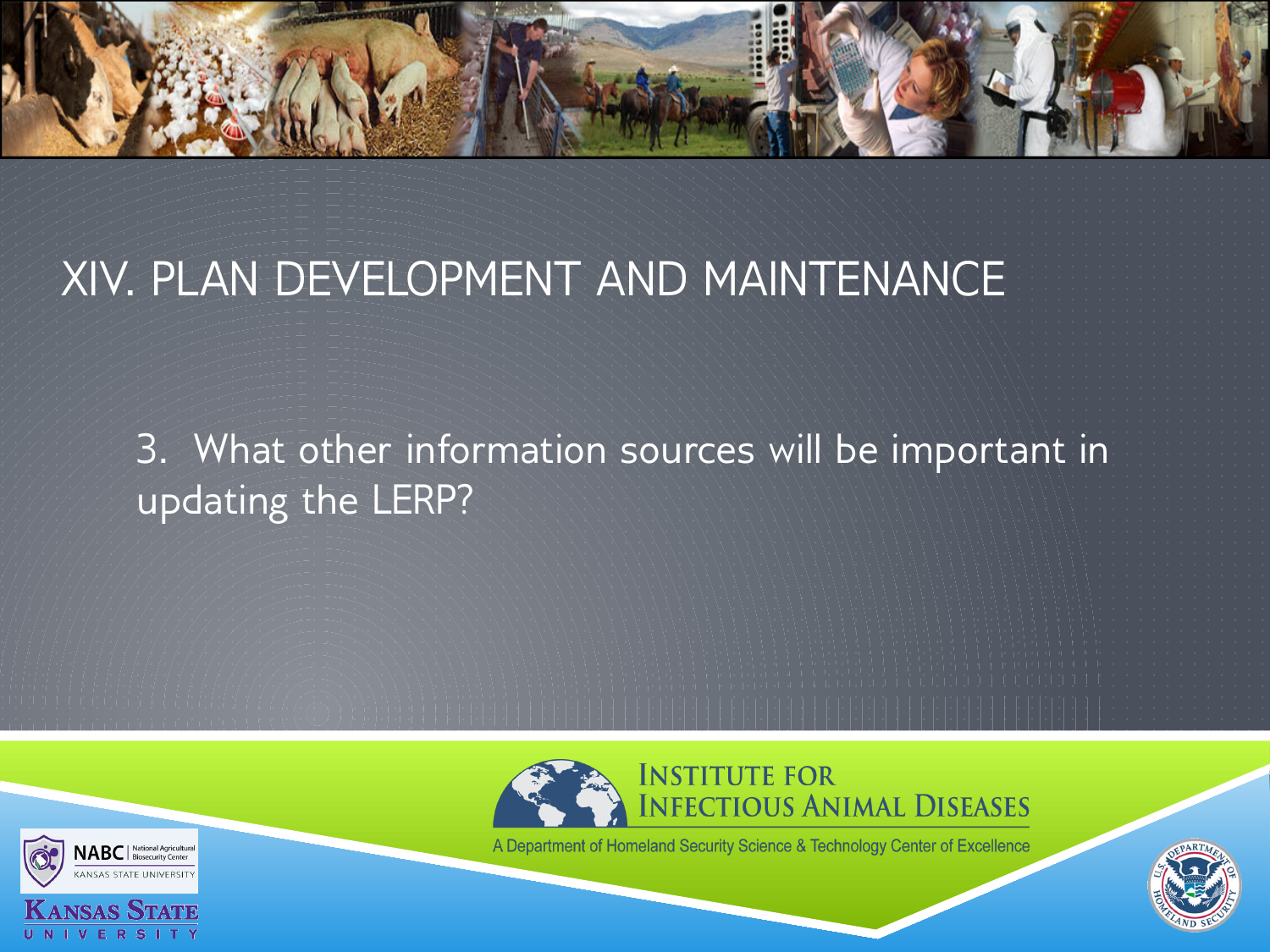

# XIV. PLAN DEVELOPMENT AND MAINTENANCE
3.  What other information sources will be important in updating the LERP?